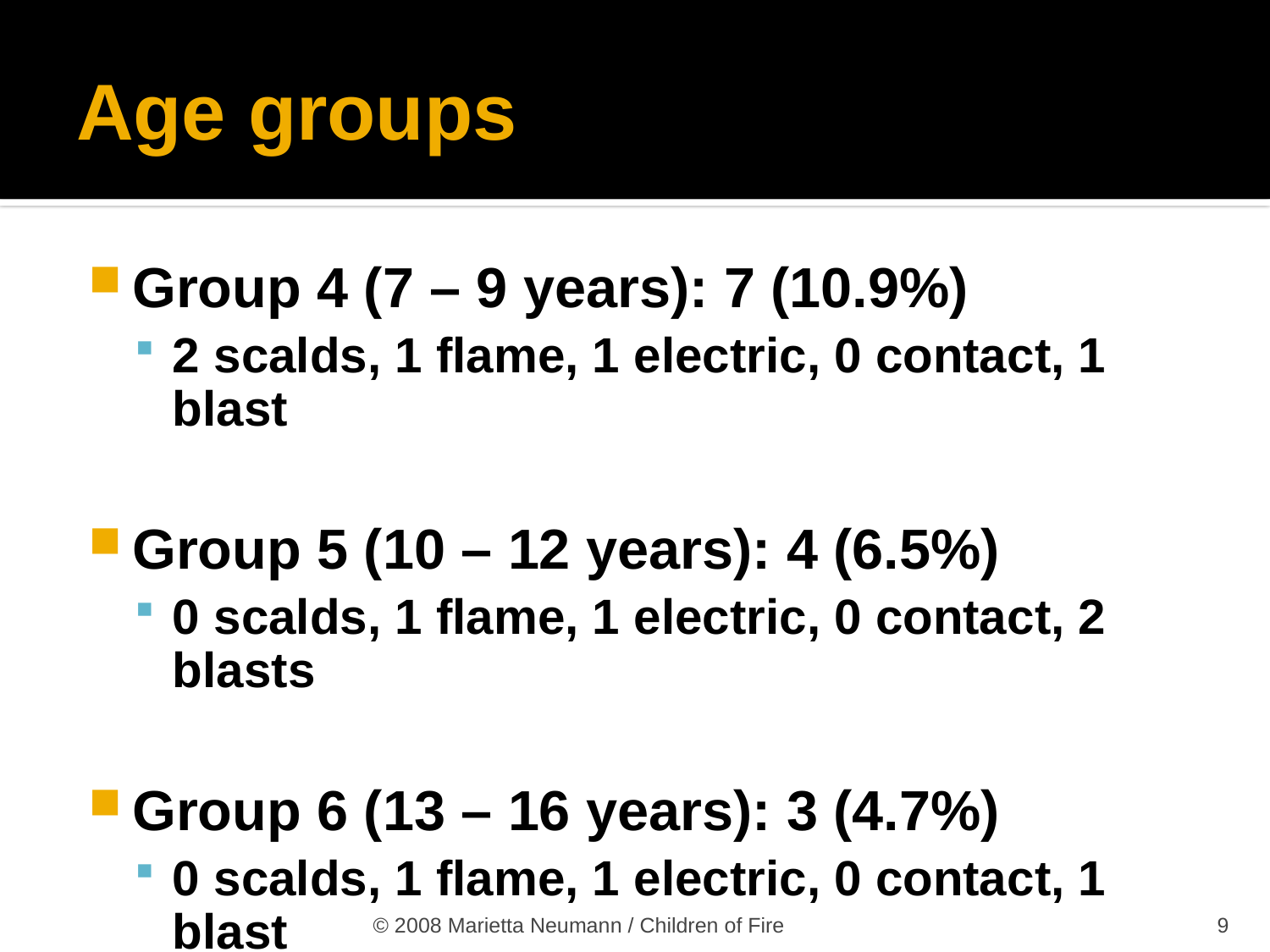

# Age groups
Group 4 (7 – 9 years): 7 (10.9%)
2 scalds, 1 flame, 1 electric, 0 contact, 1 blast

Group 5 (10 – 12 years): 4 (6.5%)
0 scalds, 1 flame, 1 electric, 0 contact, 2 blasts

Group 6 (13 – 16 years): 3 (4.7%)
0 scalds, 1 flame, 1 electric, 0 contact, 1 blast

© 2008 Marietta Neumann / Children of Fire
9